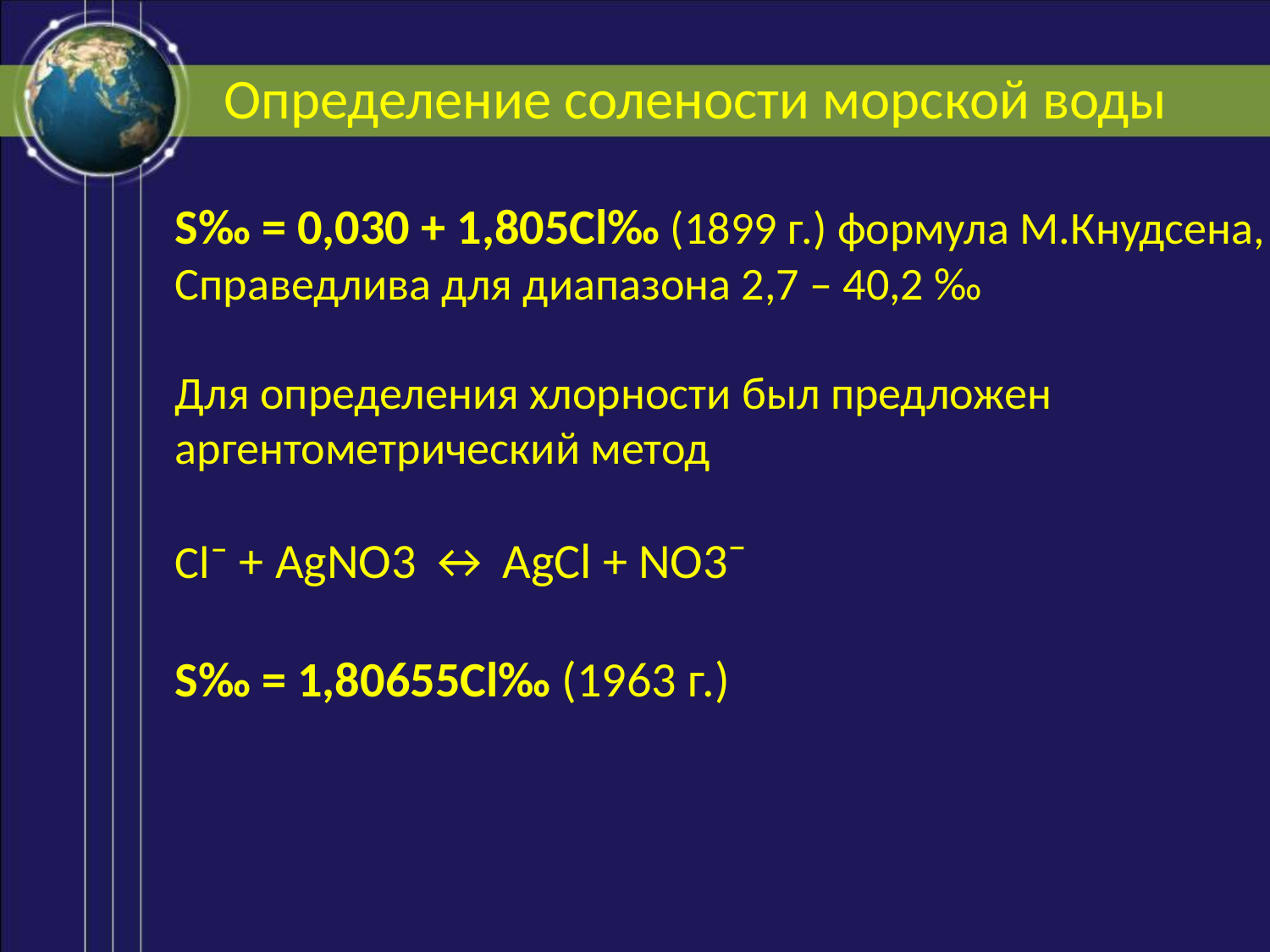

# Определение солености морской воды
S‰ = 0,030 + 1,805Cl‰ (1899 г.) формула М.Кнудсена,
Справедлива для диапазона 2,7 – 40,2 ‰

Для определения хлорности был предложен
аргентометрический метод

Cl¯ + AgNO3 ↔ AgCl + NO3¯

S‰ = 1,80655Cl‰ (1963 г.)